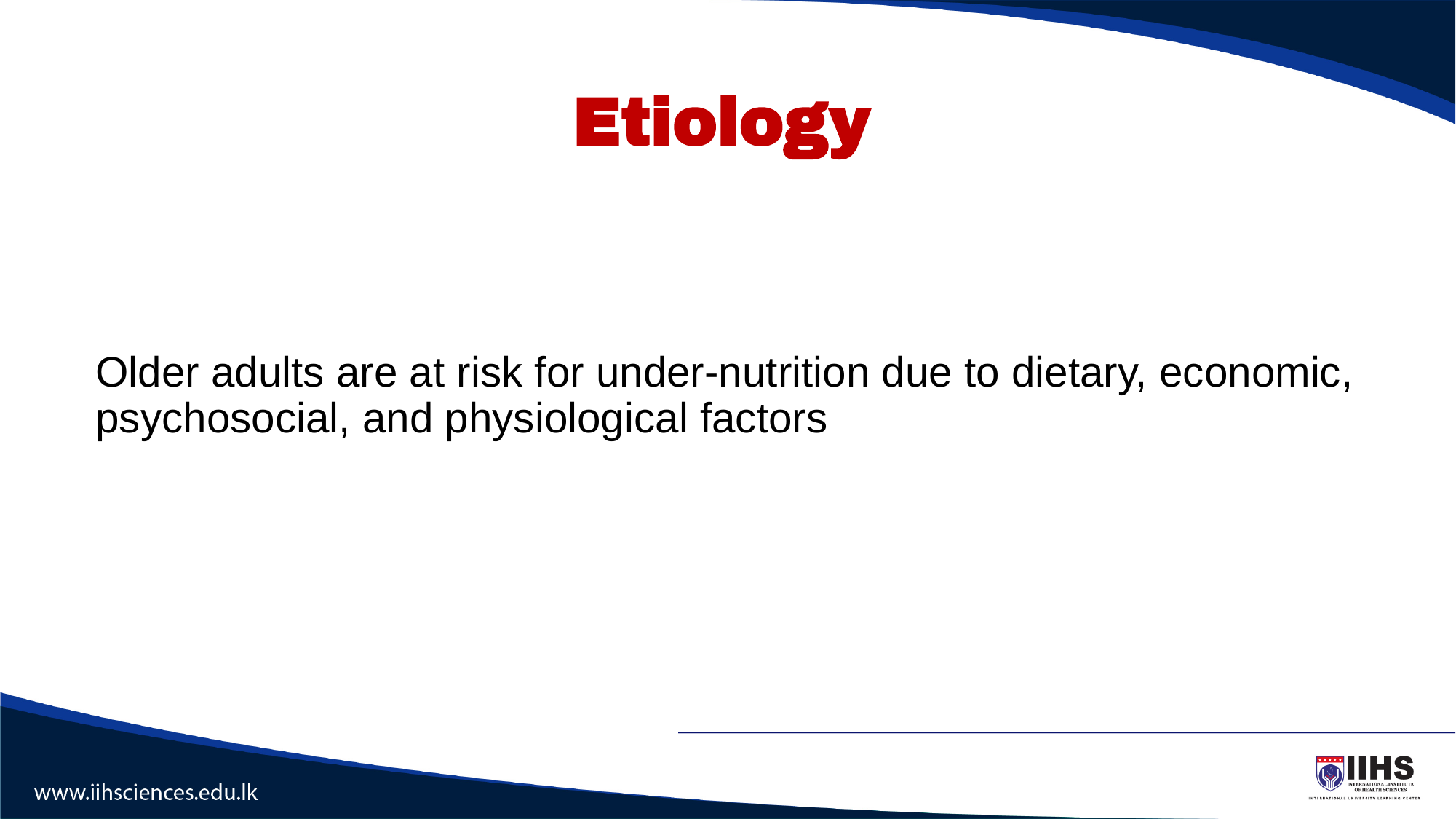

# Etiology
Older adults are at risk for under-nutrition due to dietary, economic, psychosocial, and physiological factors